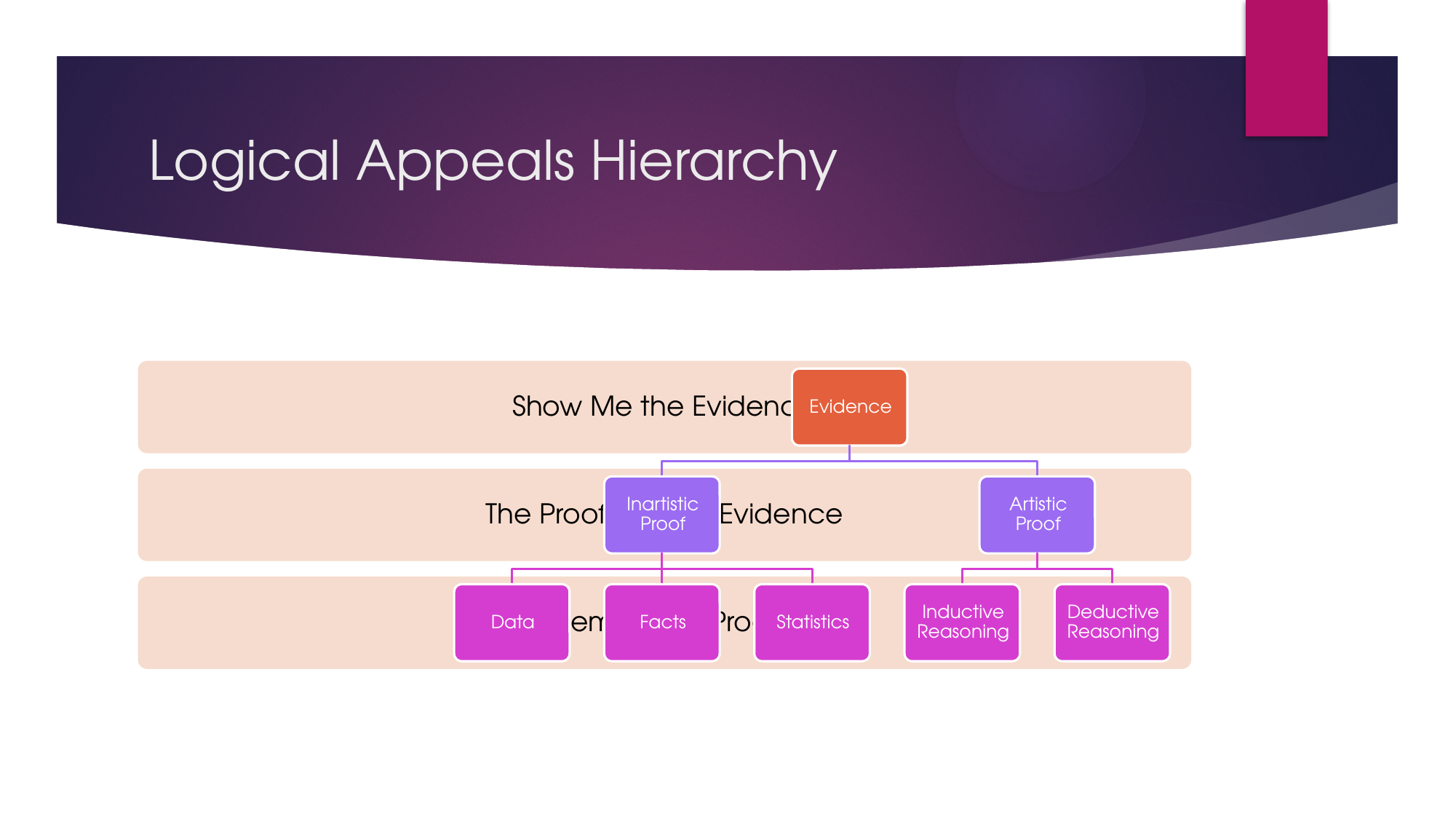

# Logical Appeals Hierarchy
Elements of Proof
The Proof is in the Evidence
Show Me the Evidence
Evidence
Inartistic Proof
Data
Facts
Statistics
Artistic Proof
Inductive Reasoning
Deductive Reasoning